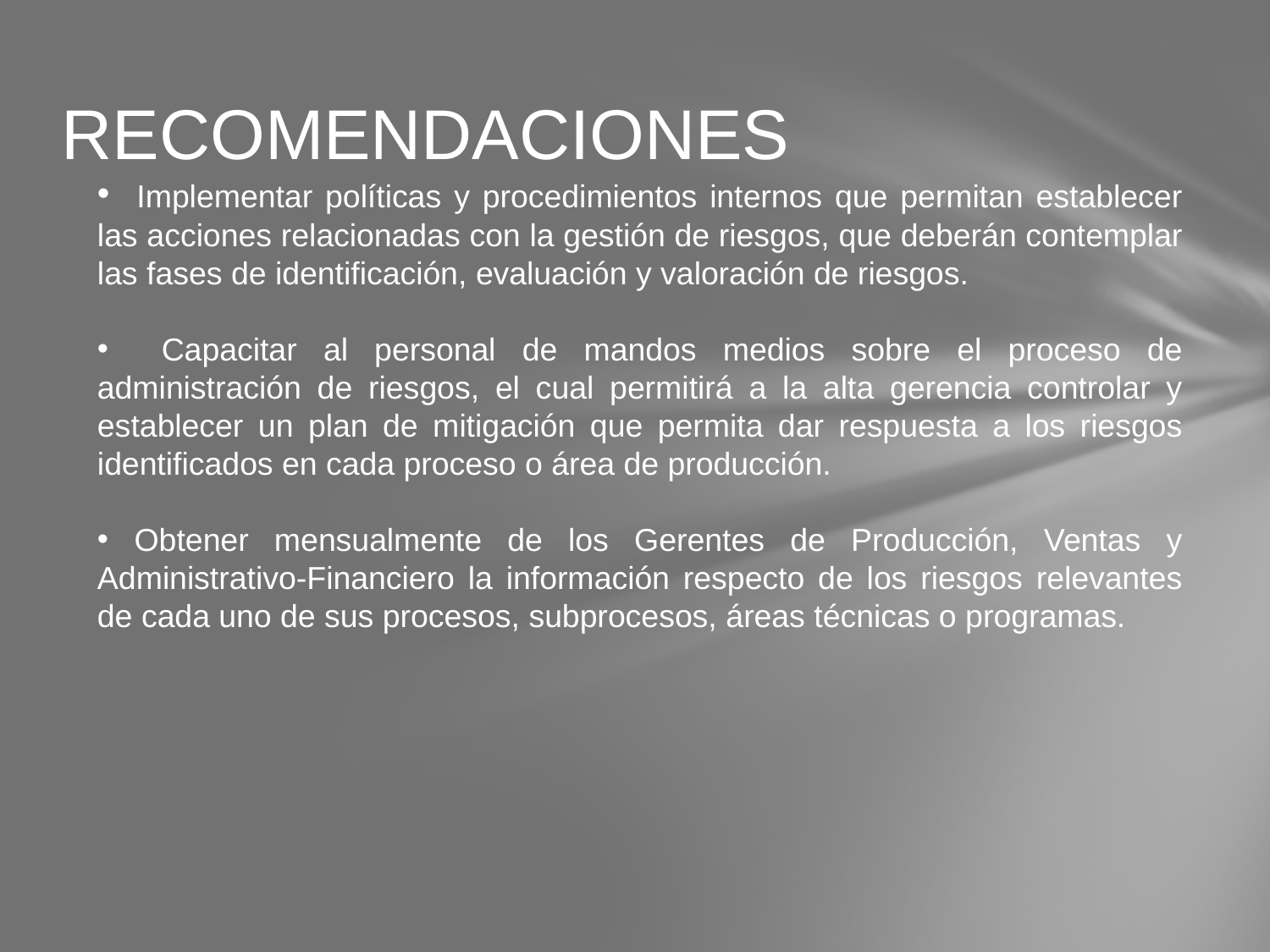

# RECOMENDACIONES
  Implementar políticas y procedimientos internos que permitan establecer las acciones relacionadas con la gestión de riesgos, que deberán contemplar las fases de identificación, evaluación y valoración de riesgos.

  Capacitar al personal de mandos medios sobre el proceso de administración de riesgos, el cual permitirá a la alta gerencia controlar y establecer un plan de mitigación que permita dar respuesta a los riesgos identificados en cada proceso o área de producción.

 Obtener mensualmente de los Gerentes de Producción, Ventas y Administrativo-Financiero la información respecto de los riesgos relevantes de cada uno de sus procesos, subprocesos, áreas técnicas o programas.